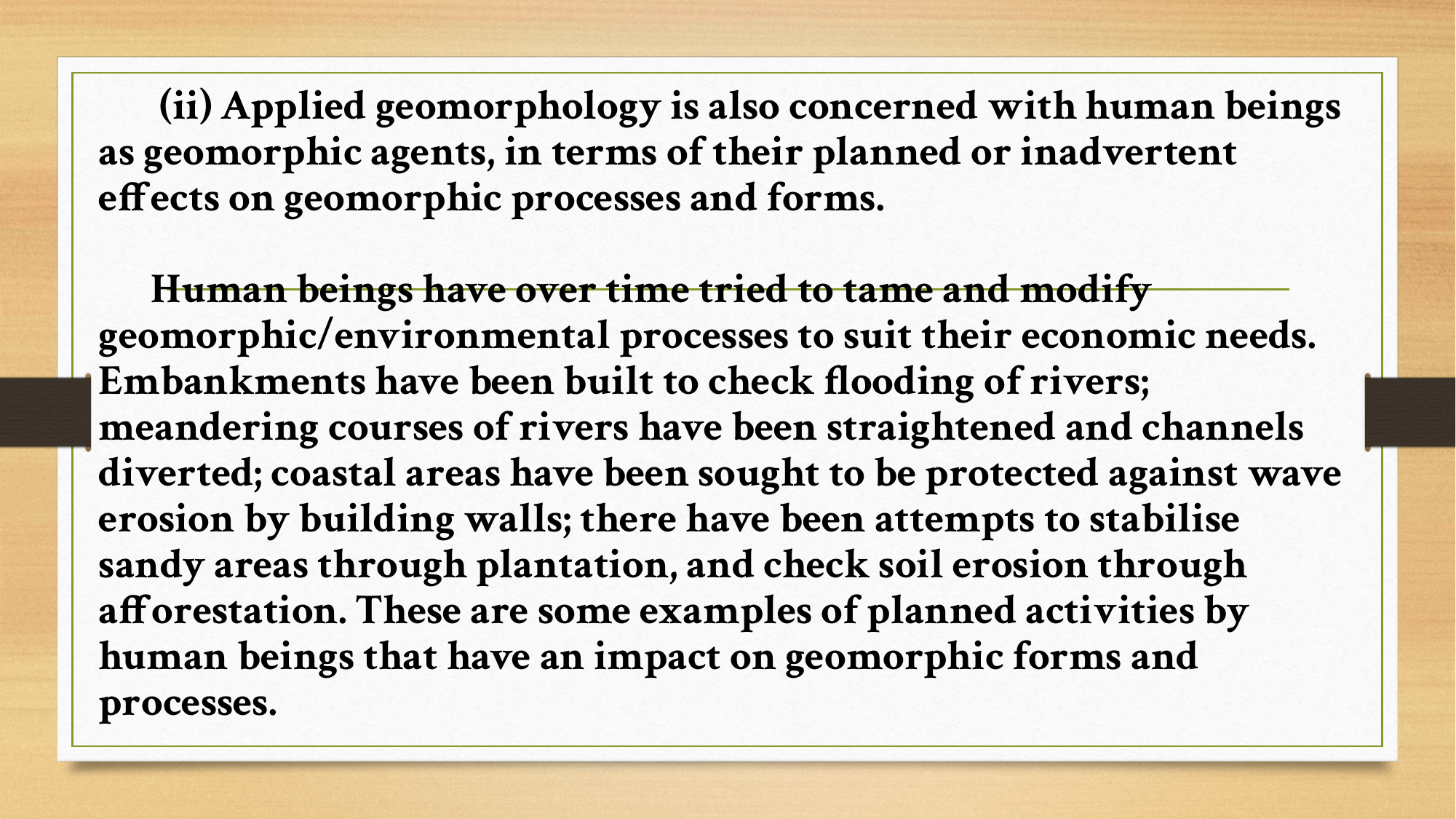

(ii) Applied geomorphology is also concerned with human beings as geomorphic agents, in terms of their planned or inadvertent effects on geomorphic processes and forms.

      Human beings have over time tried to tame and modify geomorphic/environmental processes to suit their economic needs. Embankments have been built to check flooding of rivers; meandering courses of rivers have been straightened and channels diverted; coastal areas have been sought to be protected against wave erosion by building walls; there have been attempts to stabilise sandy areas through plantation, and check soil erosion through afforestation. These are some examples of planned activities by human beings that have an impact on geomorphic forms and processes.